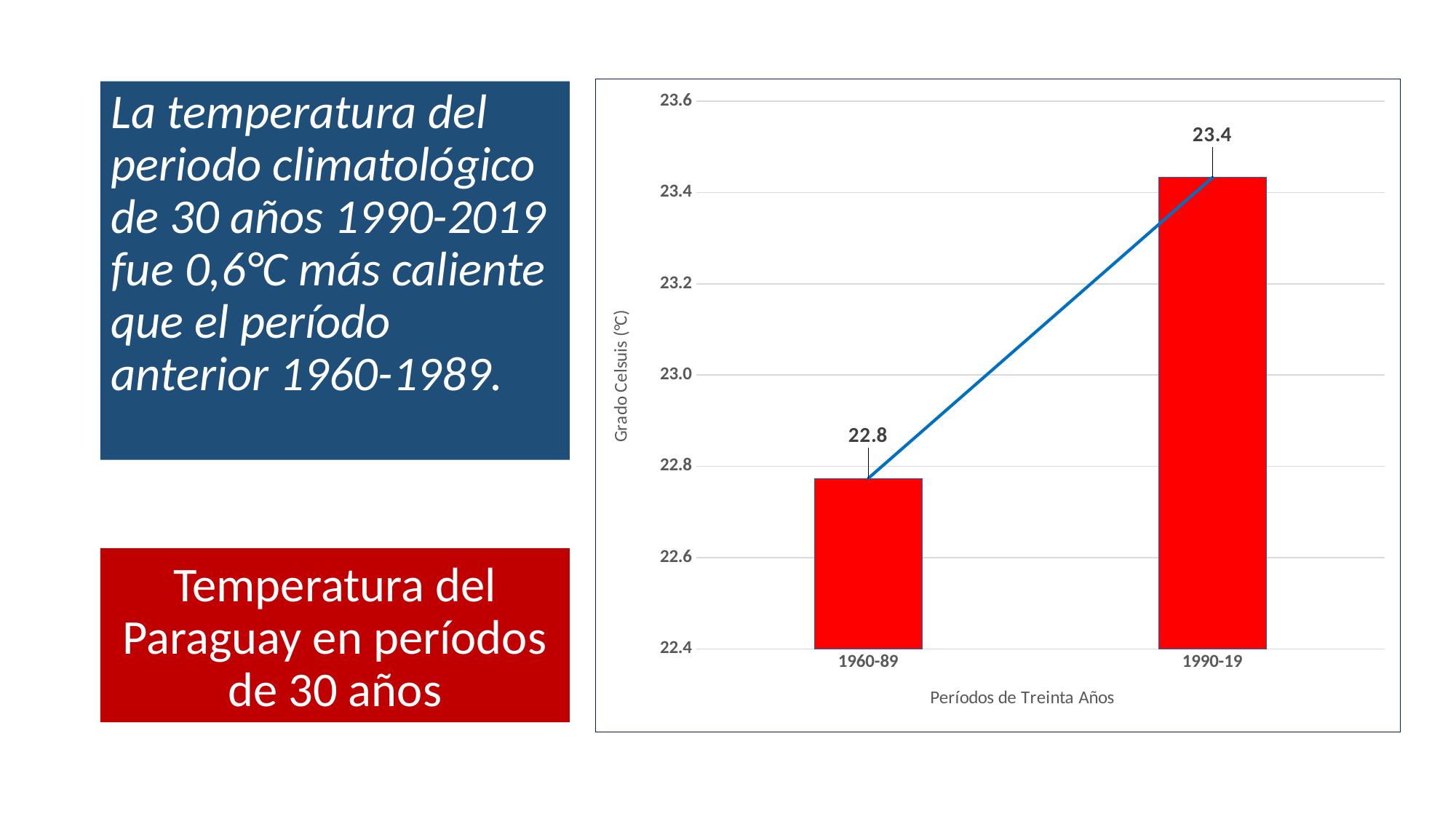

### Chart

| Category | 1990-19 |
|---|---|
| 1960-89 | 22.773809483726154 |
| 1990-19 | 23.4324128424782 |
La temperatura del periodo climatológico de 30 años 1990-2019 fue 0,6°C más caliente que el período anterior 1960-1989.

Temperatura del Paraguay en períodos de 30 años